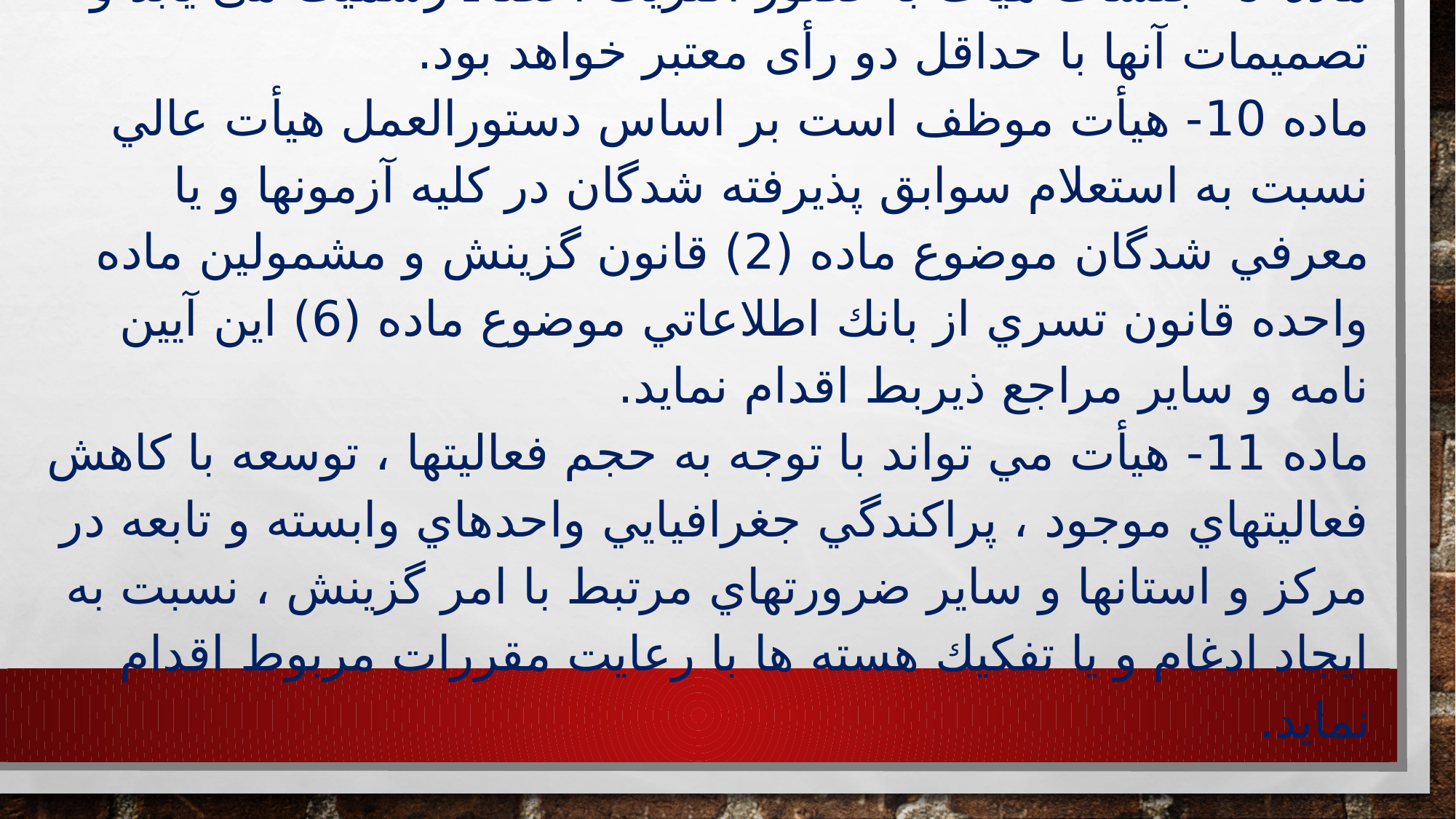

# ب- هيأت مركزي گزينش ماده 9- جلسات هیأت با حضور اکثریت اعضاء رسمیت می یابد و تصمیمات آنها با حداقل دو رأی معتبر خواهد بود. ماده 10- هيأت موظف است بر اساس دستورالعمل هيأت عالي نسبت به استعلام سوابق پذيرفته شدگان در كليه آزمونها و يا معرفي شدگان موضوع ماده (2) قانون گزينش و مشمولين ماده واحده قانون تسري از بانك اطلاعاتي موضوع ماده (6) اين آيين نامه و ساير مراجع ذيربط اقدام نمايد. ماده 11- هيأت مي تواند با توجه به حجم فعاليتها ، توسعه با كاهش فعاليتهاي موجود ، پراكندگي جغرافيايي واحدهاي وابسته و تابعه در مركز و استانها و ساير ضرورتهاي مرتبط با امر گزينش ، نسبت به ايجاد ادغام و يا تفكيك هسته ها با رعايت مقررات مربوط اقدام نمايد.